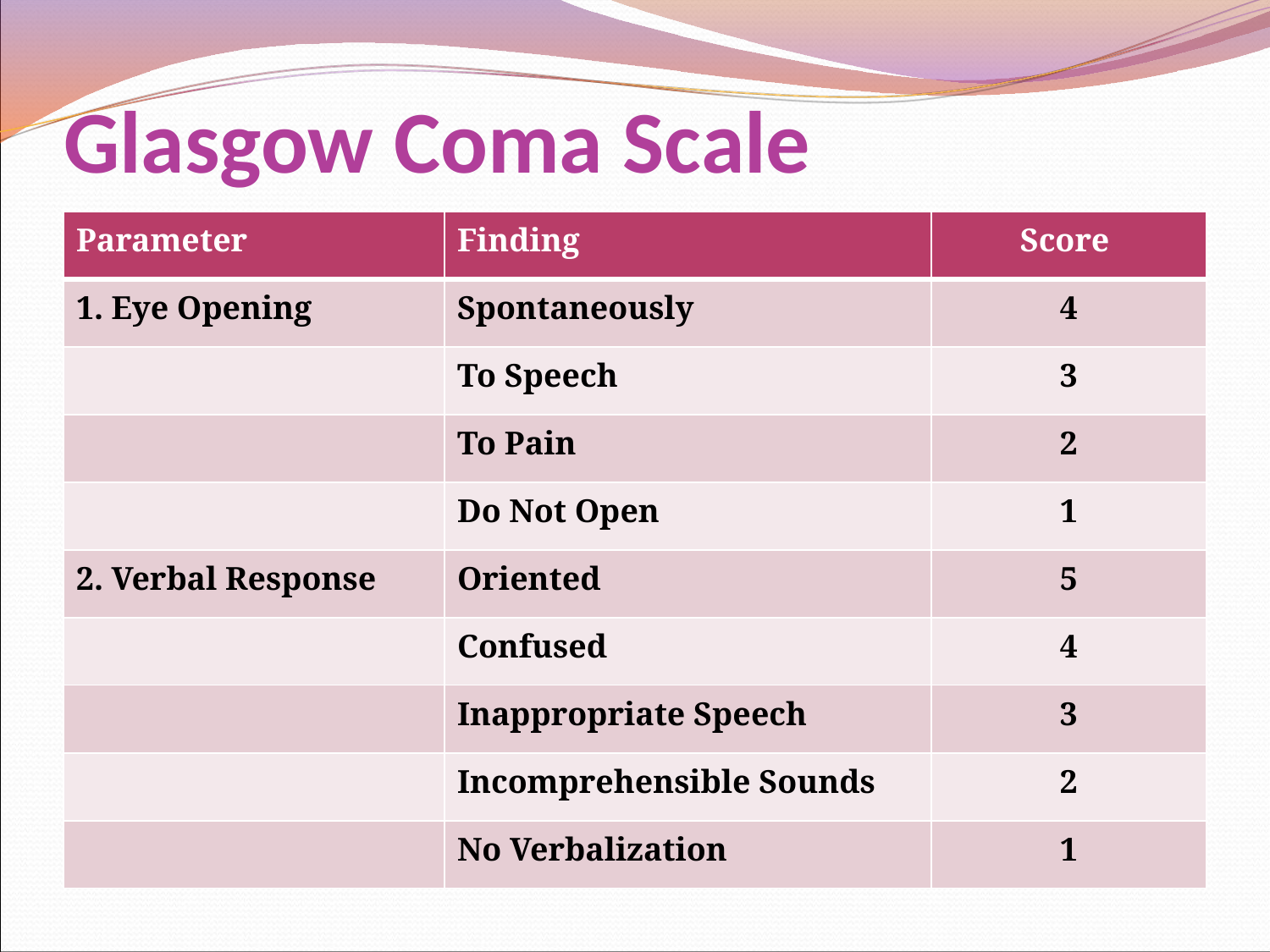

# Glasgow Coma Scale
| Parameter | Finding | Score |
| --- | --- | --- |
| 1. Eye Opening | Spontaneously | 4 |
|  | To Speech | 3 |
|  | To Pain | 2 |
|  | Do Not Open | 1 |
| 2. Verbal Response | Oriented | 5 |
|  | Confused | 4 |
|  | Inappropriate Speech | 3 |
|  | Incomprehensible Sounds | 2 |
|  | No Verbalization | 1 |